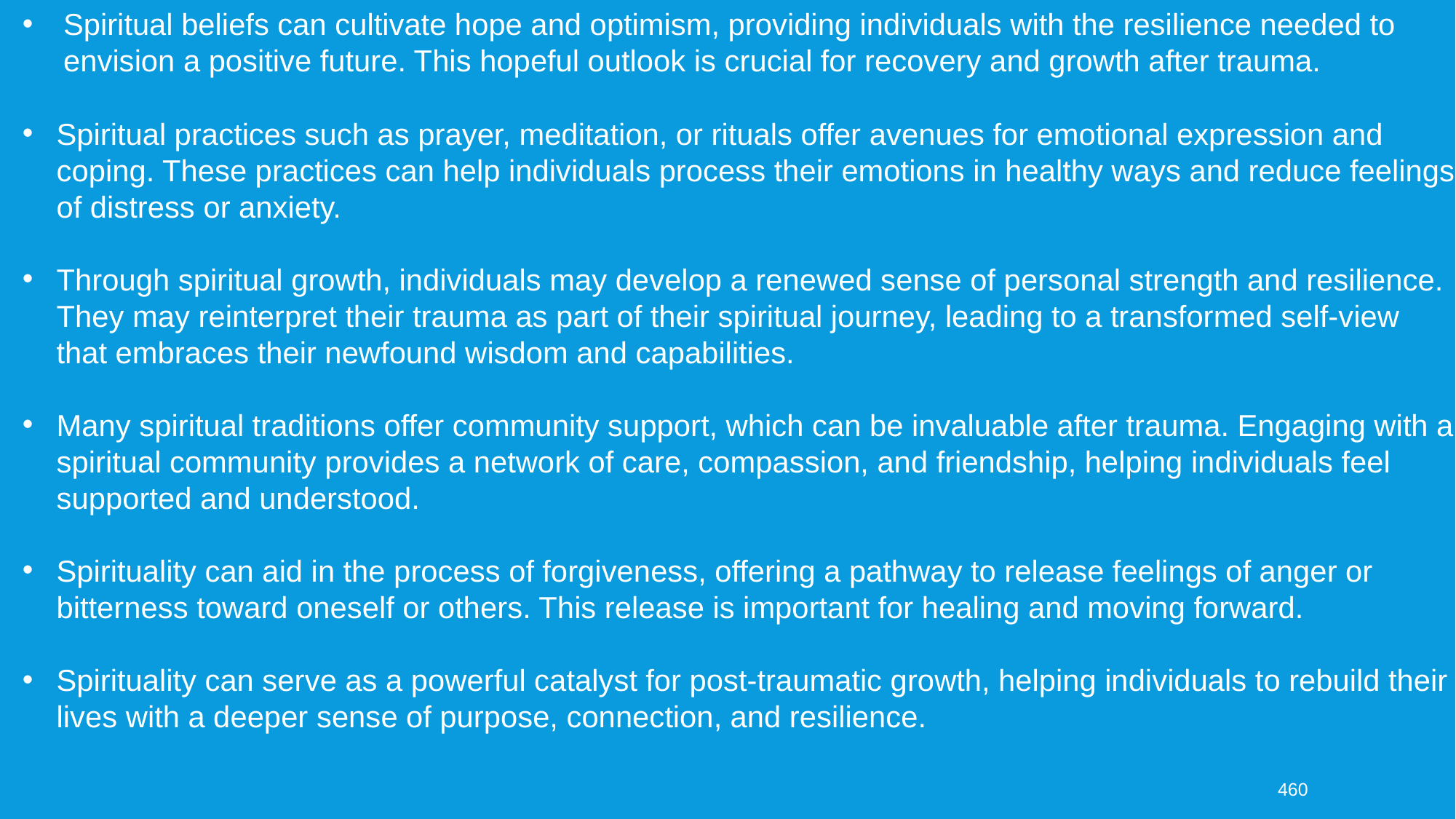

Spiritual beliefs can cultivate hope and optimism, providing individuals with the resilience needed to envision a positive future. This hopeful outlook is crucial for recovery and growth after trauma.

Spiritual practices such as prayer, meditation, or rituals offer avenues for emotional expression and coping. These practices can help individuals process their emotions in healthy ways and reduce feelings of distress or anxiety.

Through spiritual growth, individuals may develop a renewed sense of personal strength and resilience. They may reinterpret their trauma as part of their spiritual journey, leading to a transformed self-view that embraces their newfound wisdom and capabilities.

Many spiritual traditions offer community support, which can be invaluable after trauma. Engaging with a spiritual community provides a network of care, compassion, and friendship, helping individuals feel supported and understood.

Spirituality can aid in the process of forgiveness, offering a pathway to release feelings of anger or bitterness toward oneself or others. This release is important for healing and moving forward.

Spirituality can serve as a powerful catalyst for post-traumatic growth, helping individuals to rebuild their lives with a deeper sense of purpose, connection, and resilience.
460